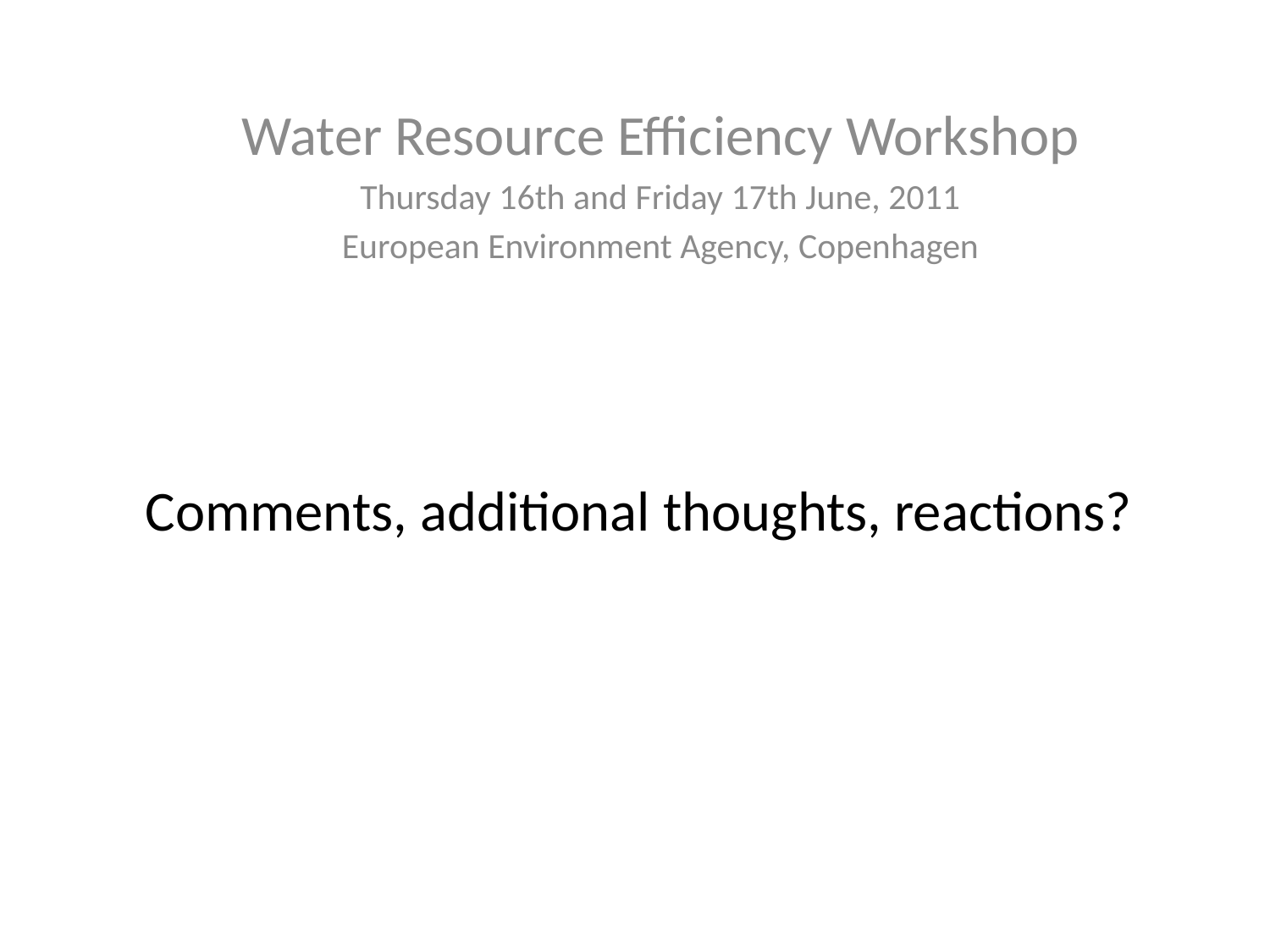

Water Resource Efficiency Workshop
Thursday 16th and Friday 17th June, 2011
European Environment Agency, Copenhagen

# Comments, additional thoughts, reactions?